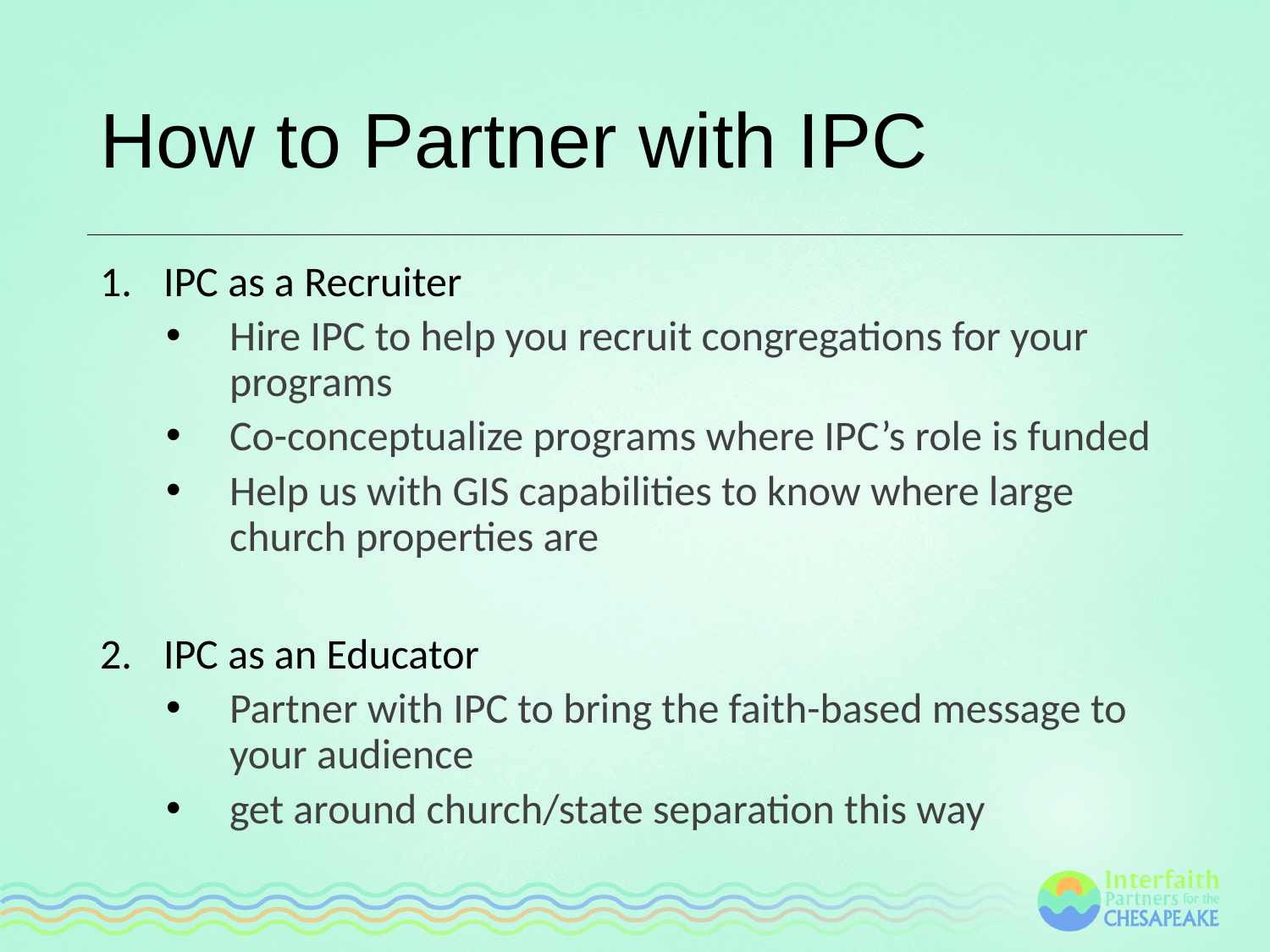

# How to Partner with IPC
IPC as a Recruiter
Hire IPC to help you recruit congregations for your programs
Co-conceptualize programs where IPC’s role is funded
Help us with GIS capabilities to know where large church properties are

IPC as an Educator
Partner with IPC to bring the faith-based message to your audience
get around church/state separation this way